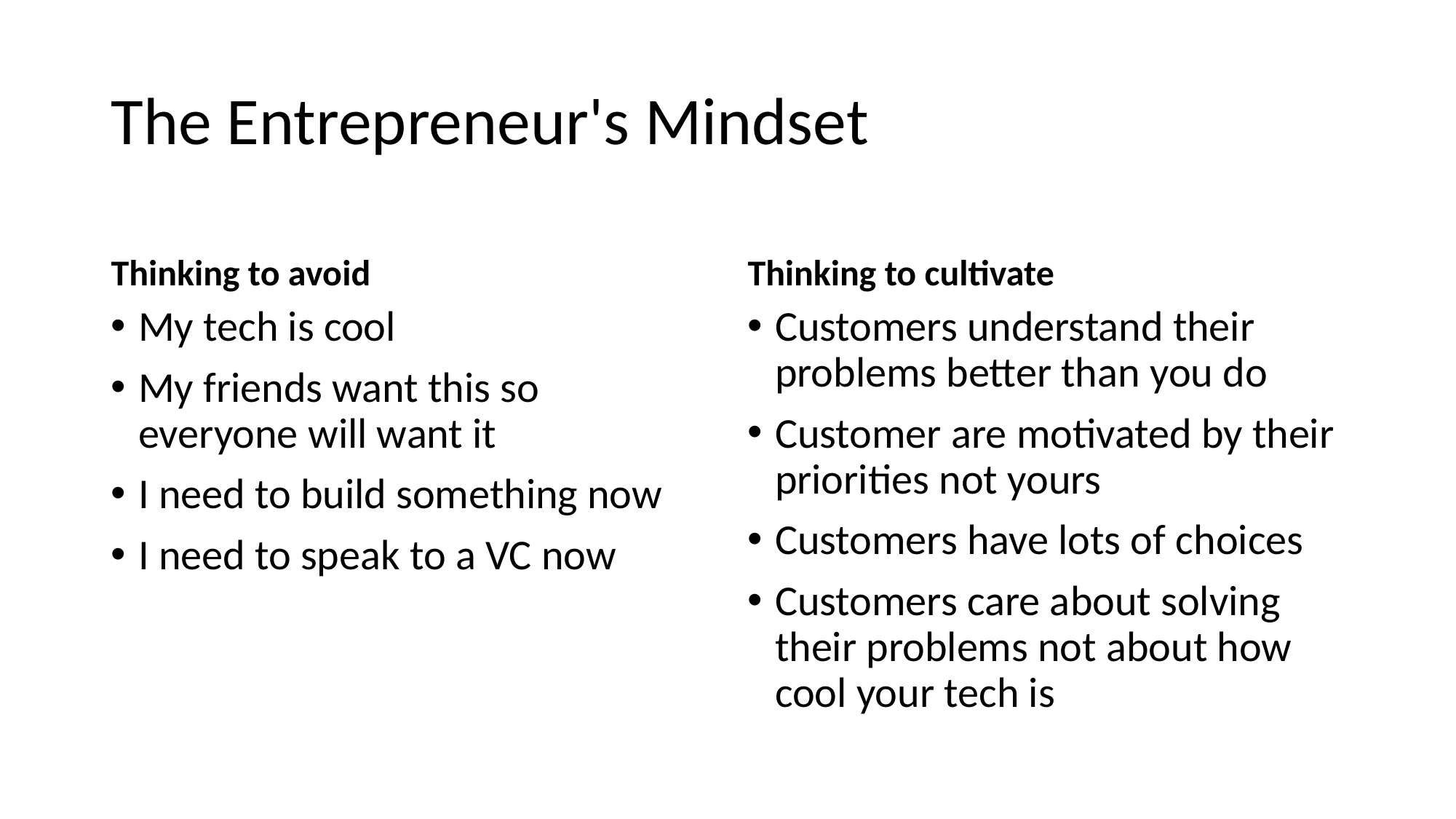

# The Entrepreneur's Mindset
Thinking to avoid
Thinking to cultivate
My tech is cool
My friends want this so everyone will want it
I need to build something now
I need to speak to a VC now

Customers understand their problems better than you do
Customer are motivated by their priorities not yours
Customers have lots of choices
Customers care about solving their problems not about how cool your tech is